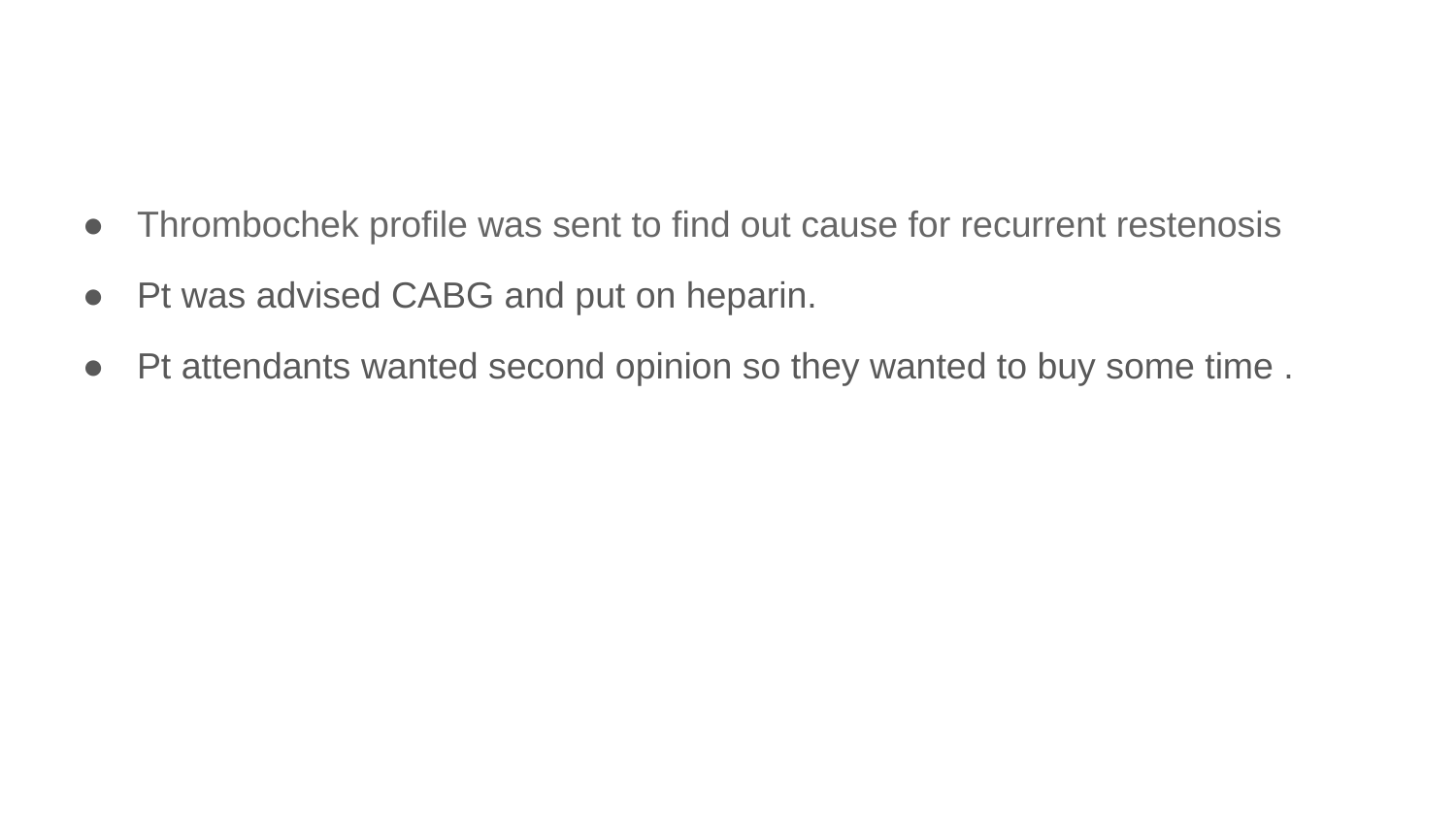

Thrombochek profile was sent to find out cause for recurrent restenosis
Pt was advised CABG and put on heparin.
Pt attendants wanted second opinion so they wanted to buy some time .